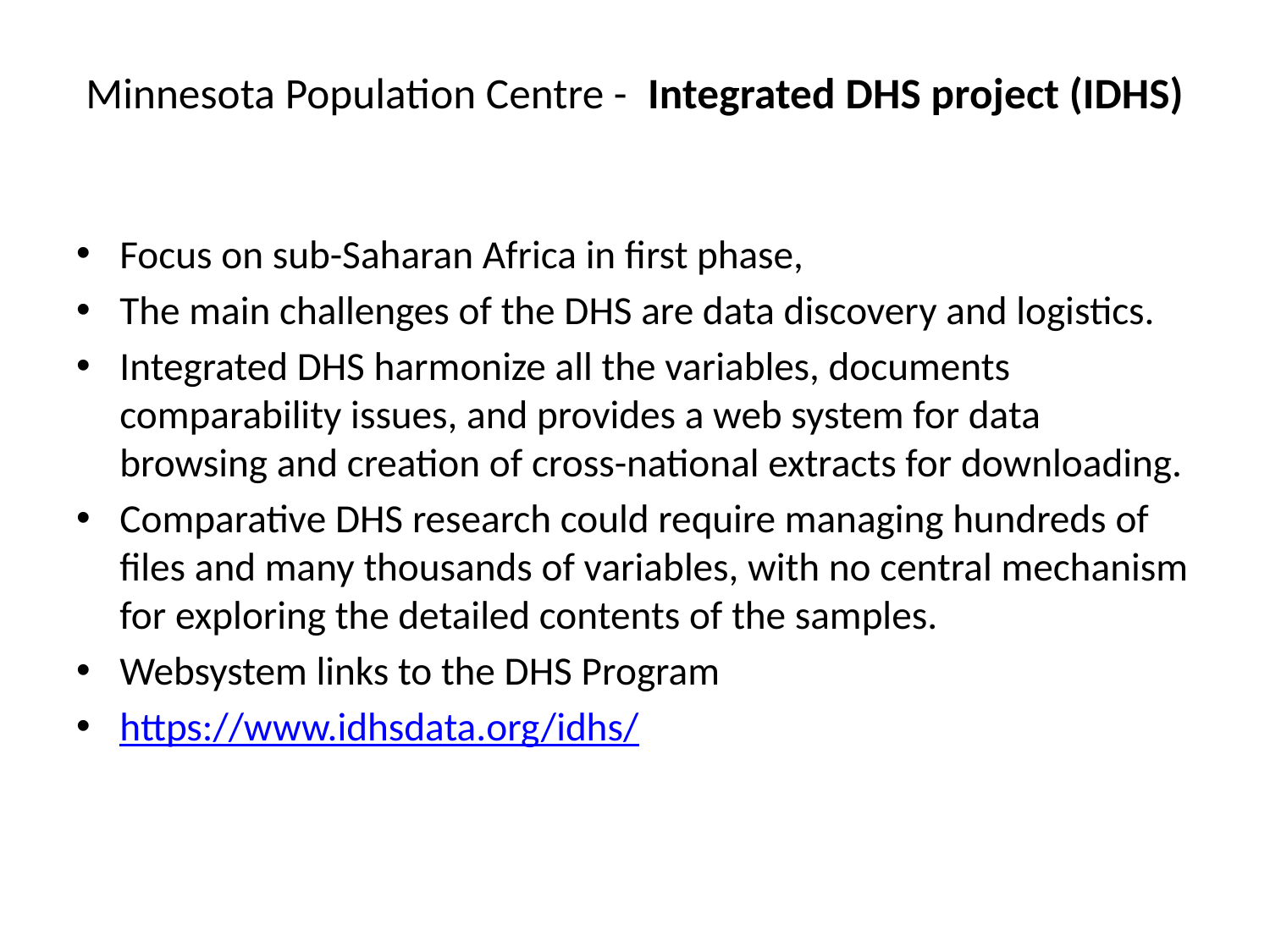

# Minnesota Population Centre -  Integrated DHS project (IDHS)
Focus on sub-Saharan Africa in first phase,
The main challenges of the DHS are data discovery and logistics.
Integrated DHS harmonize all the variables, documents comparability issues, and provides a web system for data browsing and creation of cross-national extracts for downloading.
Comparative DHS research could require managing hundreds of files and many thousands of variables, with no central mechanism for exploring the detailed contents of the samples.
Websystem links to the DHS Program
https://www.idhsdata.org/idhs/